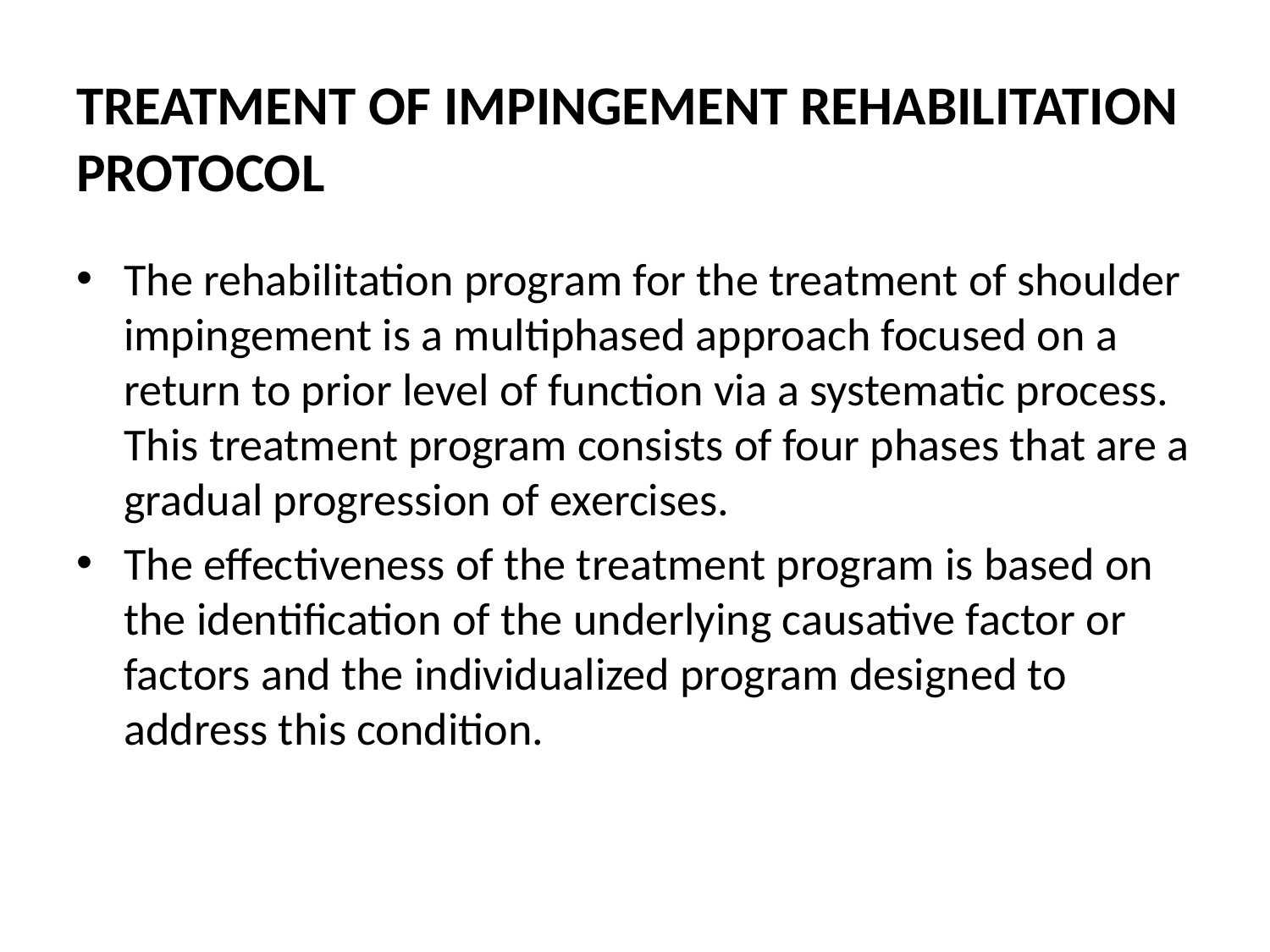

# TREATMENT OF IMPINGEMENT REHABILITATION PROTOCOL
The rehabilitation program for the treatment of shoulder impingement is a multiphased approach focused on a return to prior level of function via a systematic process. This treatment program consists of four phases that are a gradual progression of exercises.
The effectiveness of the treatment program is based on the identification of the underlying causative factor or factors and the individualized program designed to address this condition.